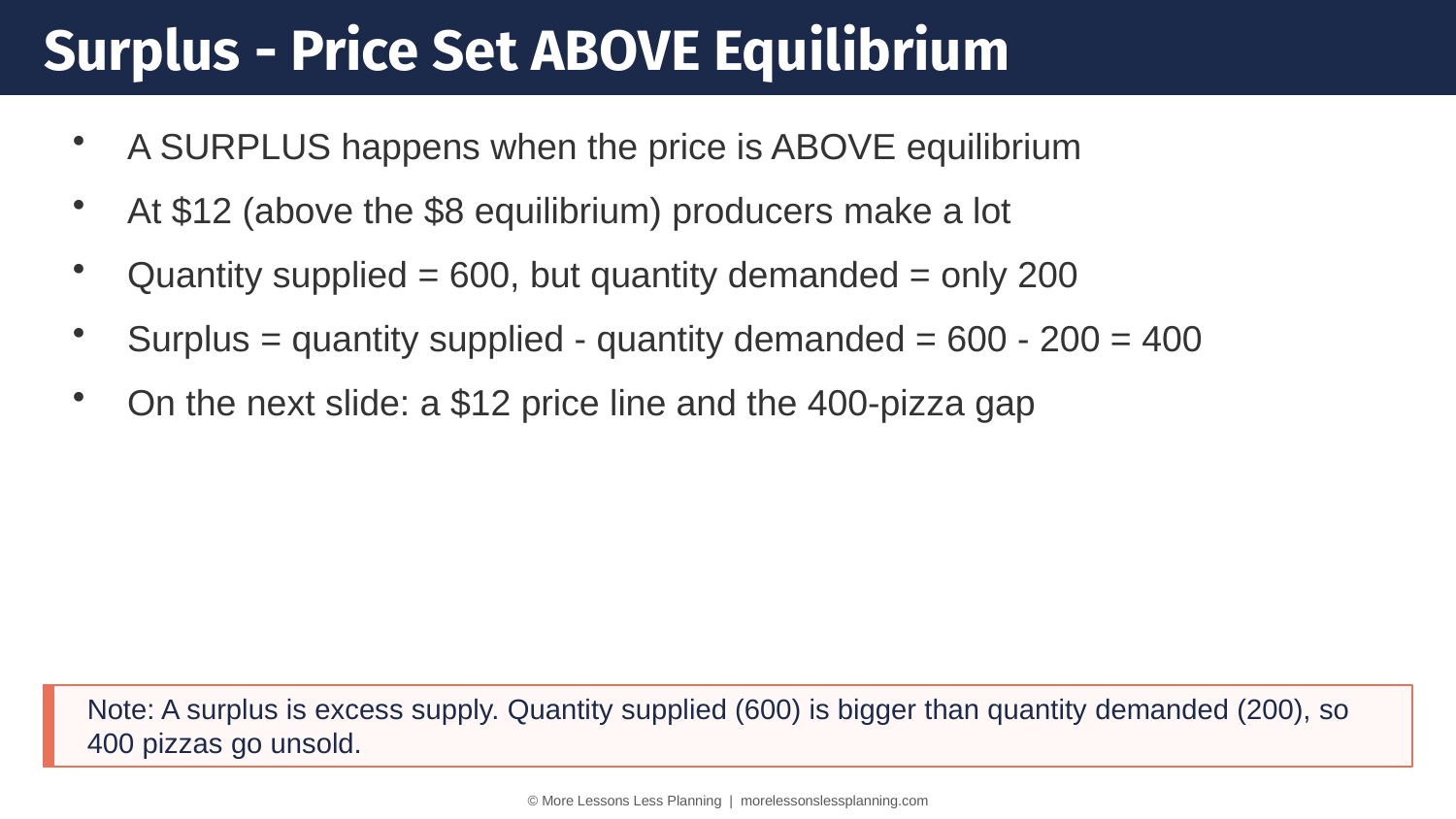

Surplus - Price Set ABOVE Equilibrium
A SURPLUS happens when the price is ABOVE equilibrium
At $12 (above the $8 equilibrium) producers make a lot
Quantity supplied = 600, but quantity demanded = only 200
Surplus = quantity supplied - quantity demanded = 600 - 200 = 400
On the next slide: a $12 price line and the 400-pizza gap

Note: A surplus is excess supply. Quantity supplied (600) is bigger than quantity demanded (200), so 400 pizzas go unsold.
© More Lessons Less Planning  |  morelessonslessplanning.com